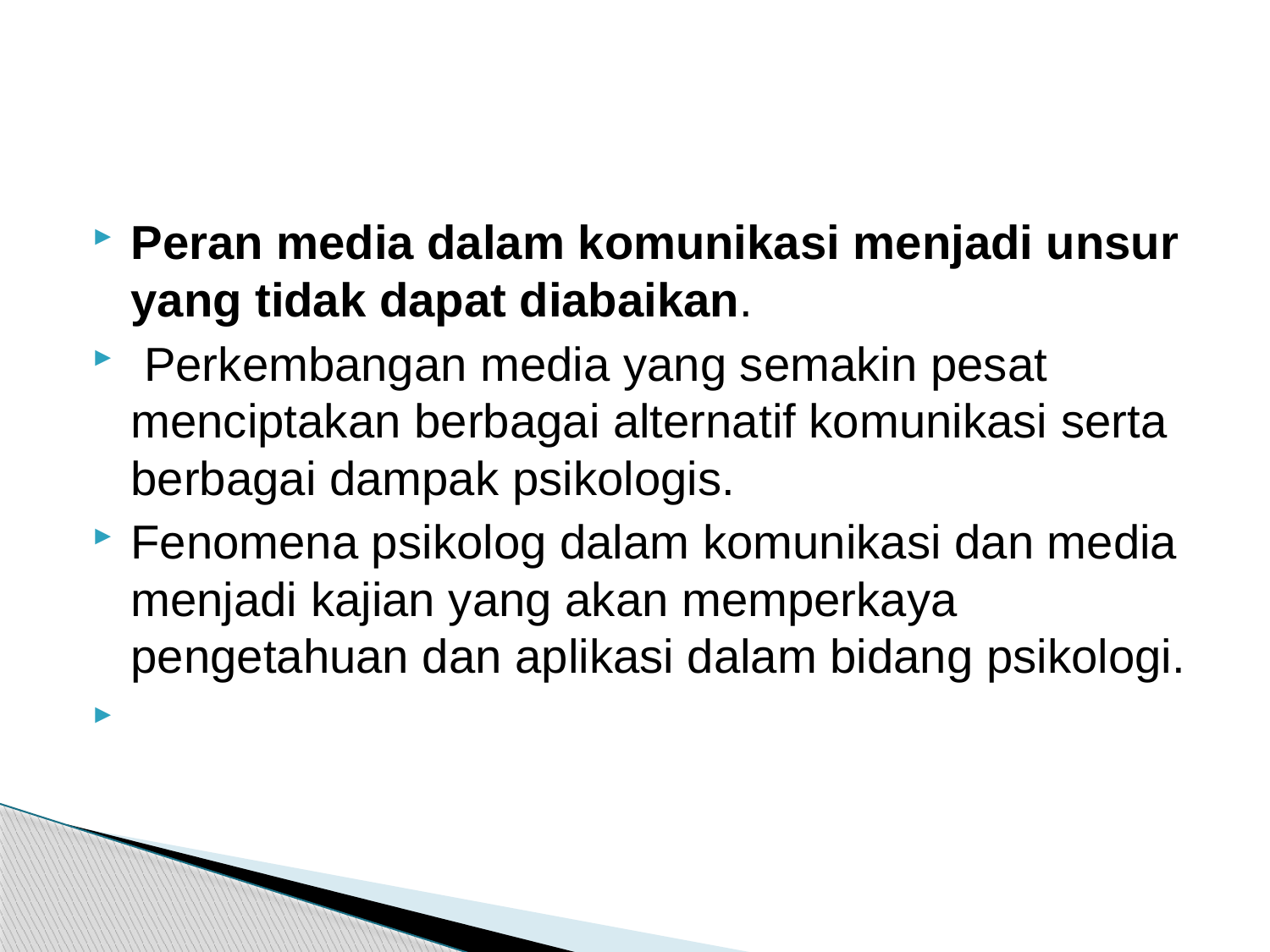

#
Peran media dalam komunikasi menjadi unsur yang tidak dapat diabaikan.
 Perkembangan media yang semakin pesat menciptakan berbagai alternatif komunikasi serta berbagai dampak psikologis.
Fenomena psikolog dalam komunikasi dan media menjadi kajian yang akan memperkaya pengetahuan dan aplikasi dalam bidang psikologi.